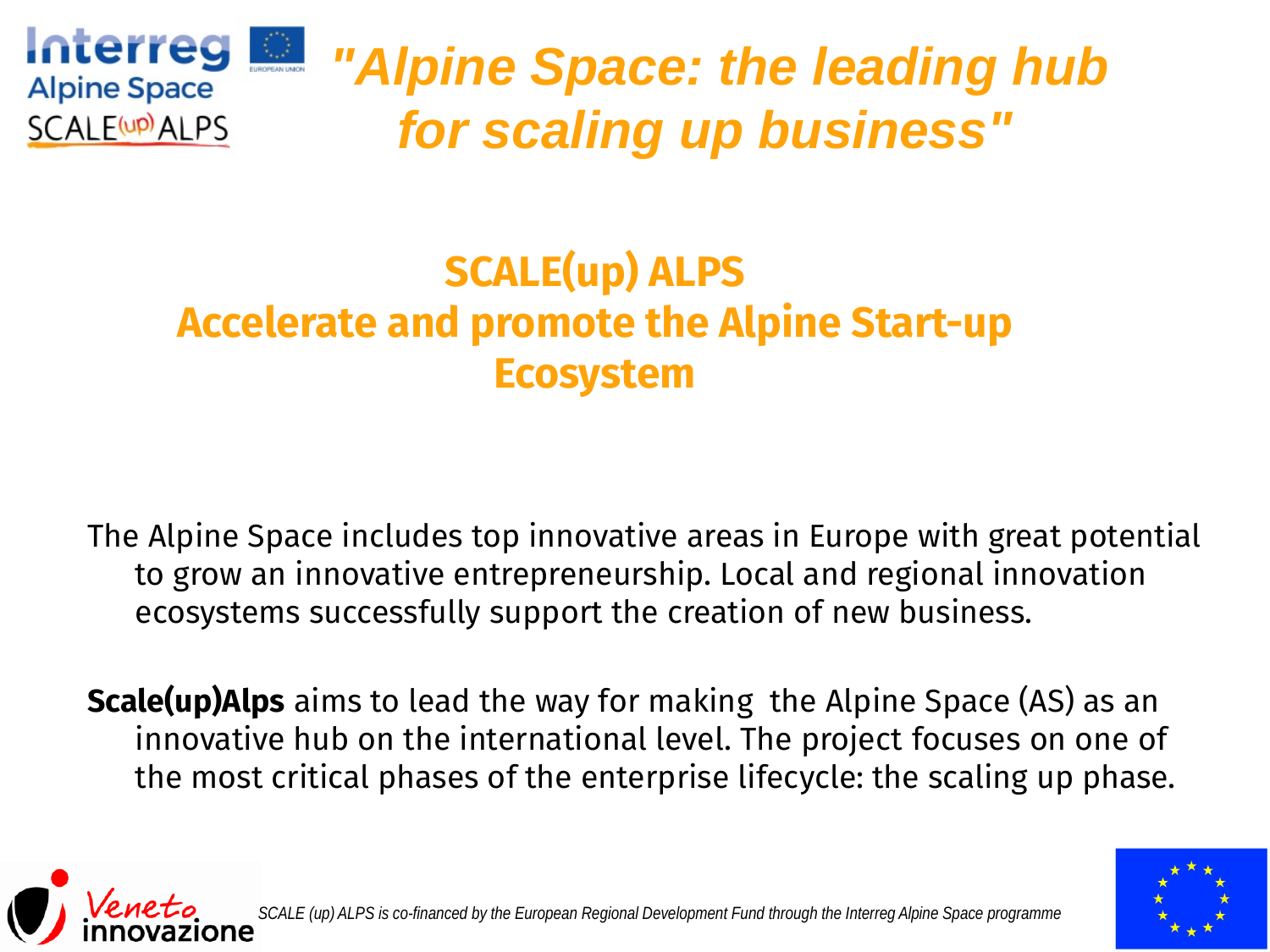

# SCALE(up) ALPS Accelerate and promote the Alpine Start-up Ecosystem

The Alpine Space includes top innovative areas in Europe with great potential to grow an innovative entrepreneurship. Local and regional innovation ecosystems successfully support the creation of new business.

Scale(up)Alps aims to lead the way for making  the Alpine Space (AS) as an innovative hub on the international level. The project focuses on one of the most critical phases of the enterprise lifecycle: the scaling up phase.